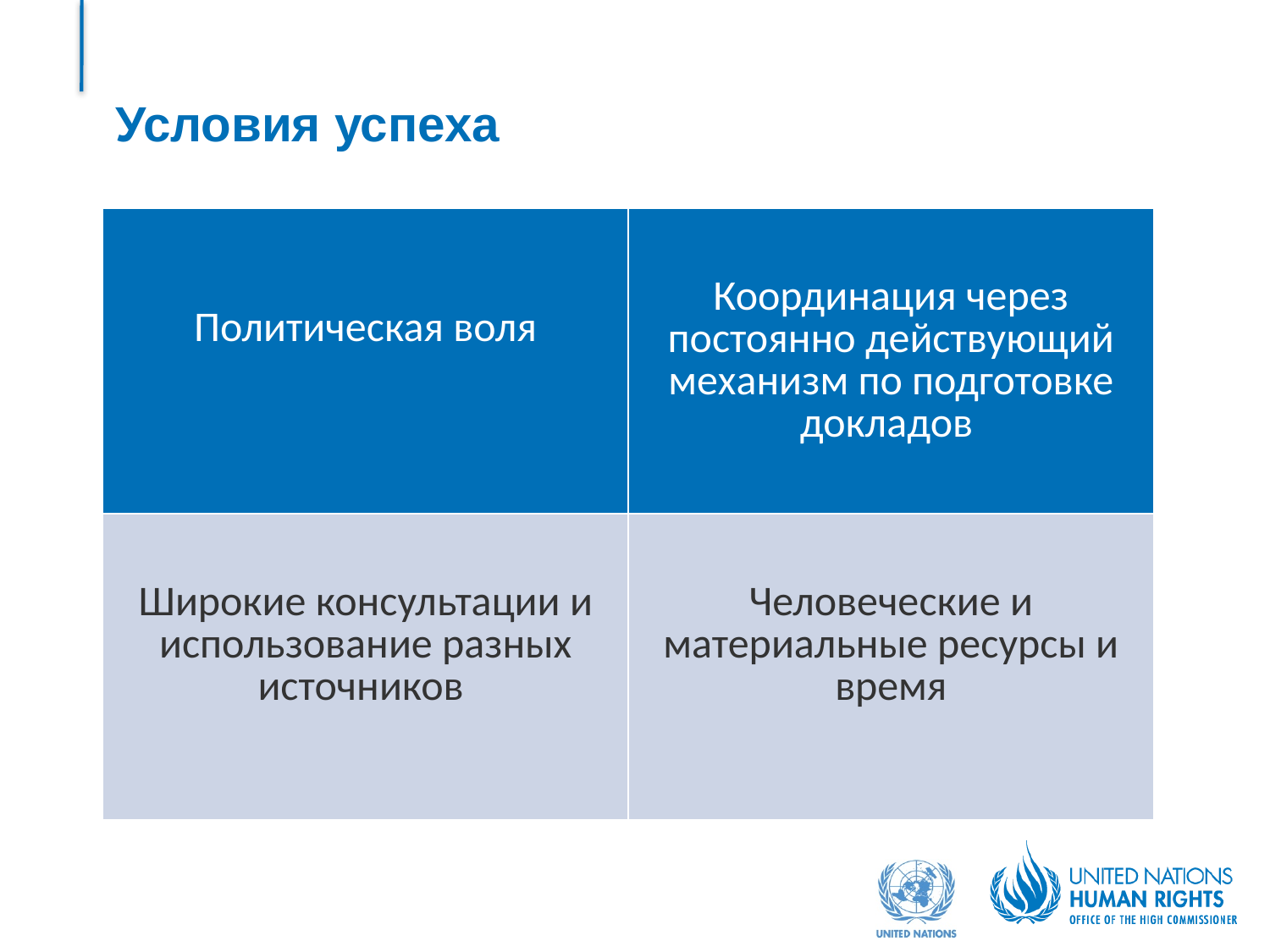

# Условия успеха
| Политическая воля | Координация через постоянно действующий механизм по подготовке докладов |
| --- | --- |
| Широкие консультации и использование разных источников | Человеческие и материальные ресурсы и время |